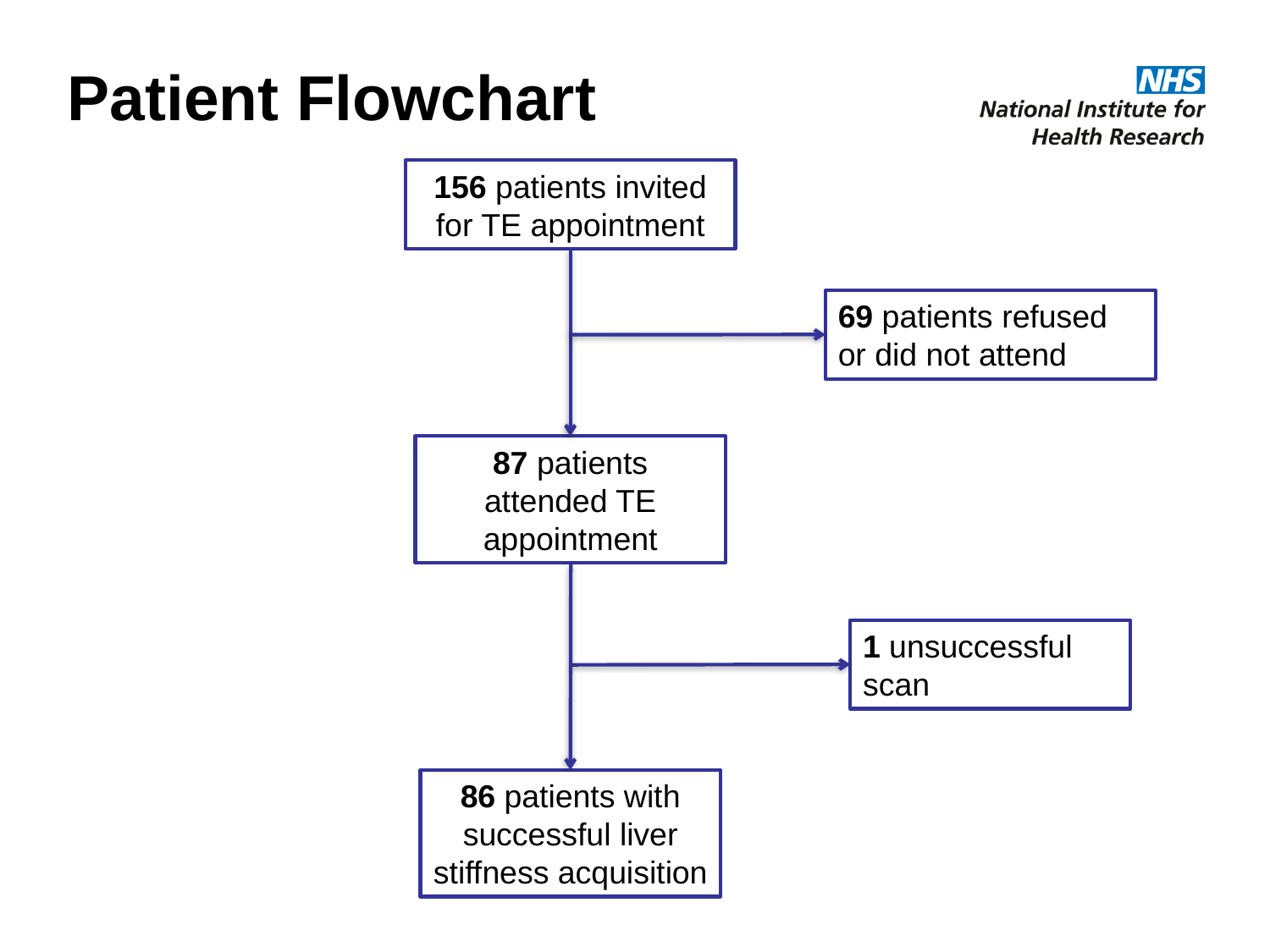

# Patient Flowchart
156 patients invited for TE appointment
69 patients refused or did not attend
87 patients attended TE appointment
1 unsuccessful scan
86 patients with successful liver stiffness acquisition